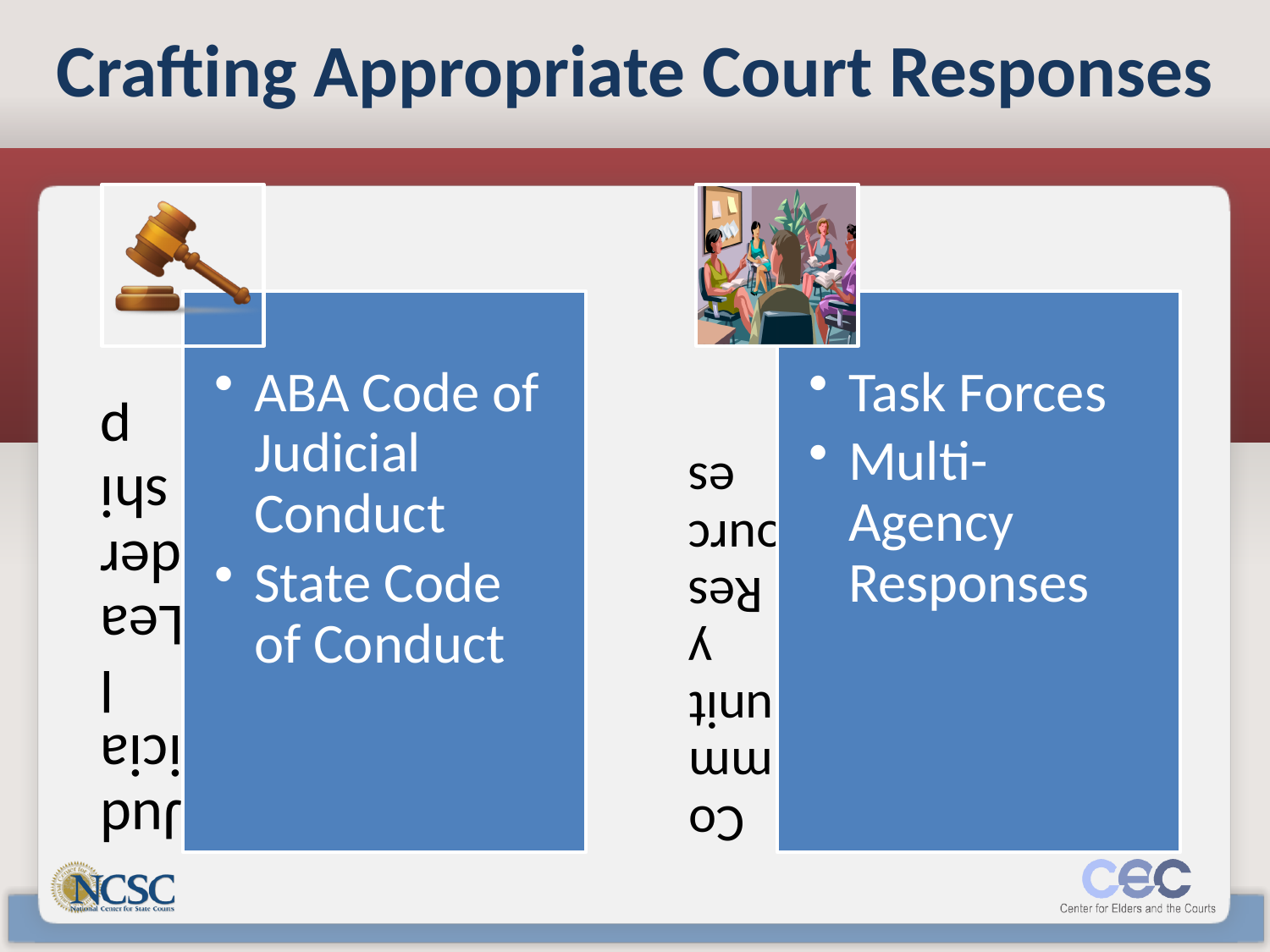

# Crafting Appropriate Court Responses
Judicial Leadership
ABA Code of Judicial Conduct
State Code of Conduct
Community Resources
Task Forces
Multi-Agency Responses